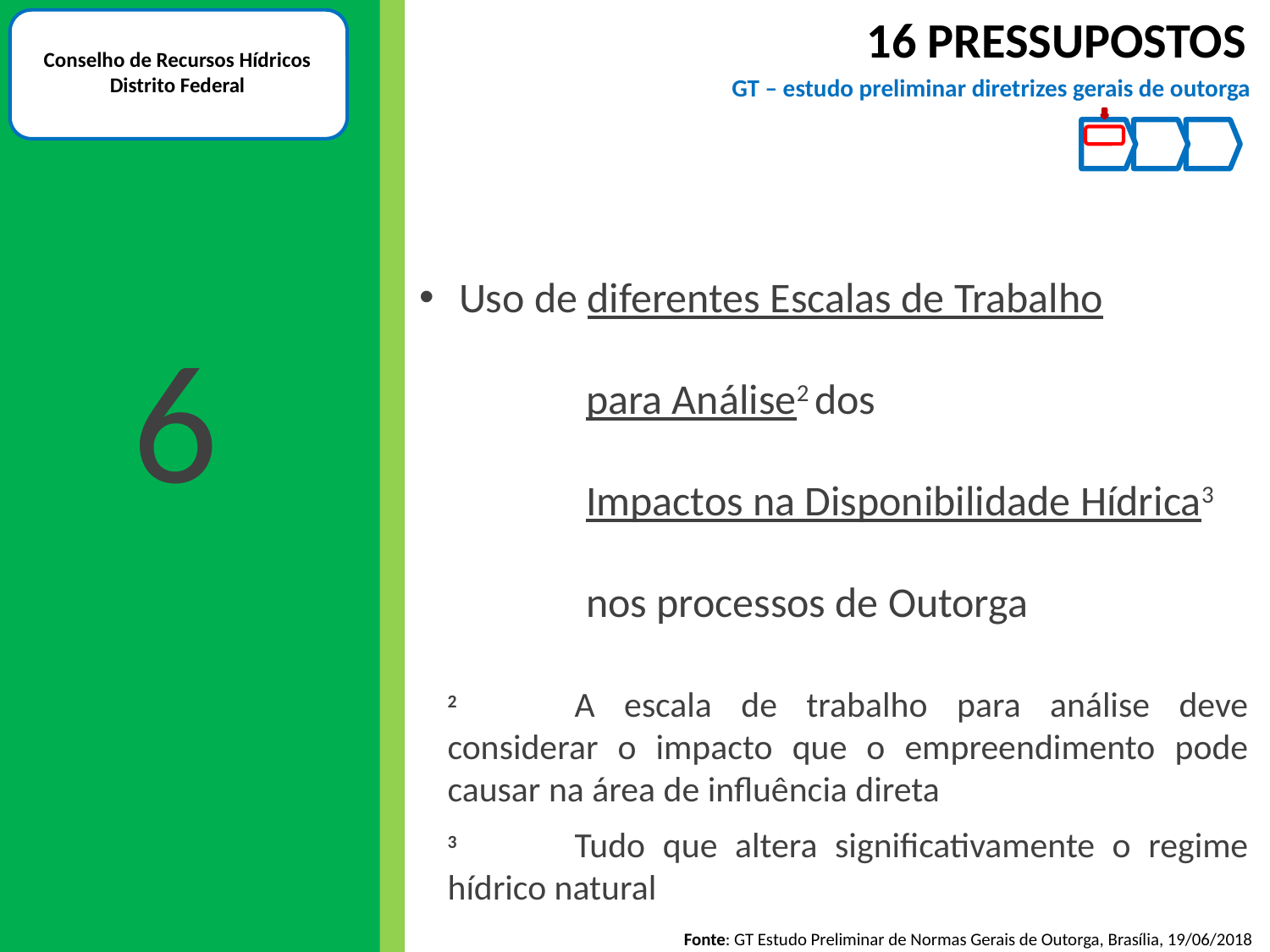

16 PRESSUPOSTOS

Conselho de Recursos Hídricos
Distrito Federal
GT – estudo preliminar diretrizes gerais de outorga

1
Uso de diferentes Escalas de Trabalho

		para Análise2 dos

		Impactos na Disponibilidade Hídrica3

		nos processos de Outorga
6
2	A escala de trabalho para análise deve considerar o impacto que o empreendimento pode causar na área de influência direta
3	Tudo que altera significativamente o regime hídrico natural
Fonte: GT Estudo Preliminar de Normas Gerais de Outorga, Brasília, 19/06/2018